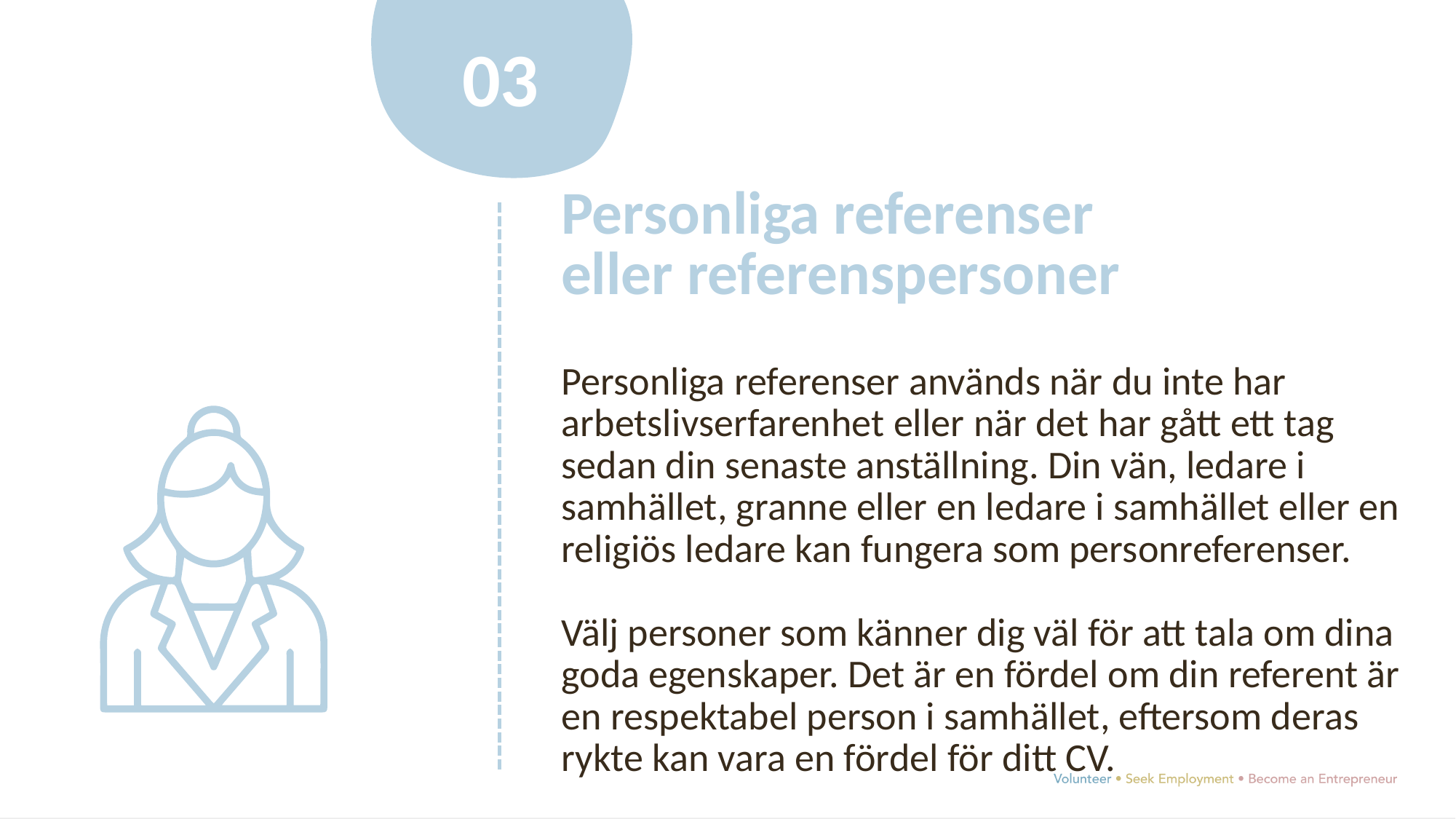

03
Personliga referenser eller referenspersoner

Personliga referenser används när du inte har arbetslivserfarenhet eller när det har gått ett tag sedan din senaste anställning. Din vän, ledare i samhället, granne eller en ledare i samhället eller en religiös ledare kan fungera som personreferenser.
 
Välj personer som känner dig väl för att tala om dina goda egenskaper. Det är en fördel om din referent är en respektabel person i samhället, eftersom deras rykte kan vara en fördel för ditt CV.